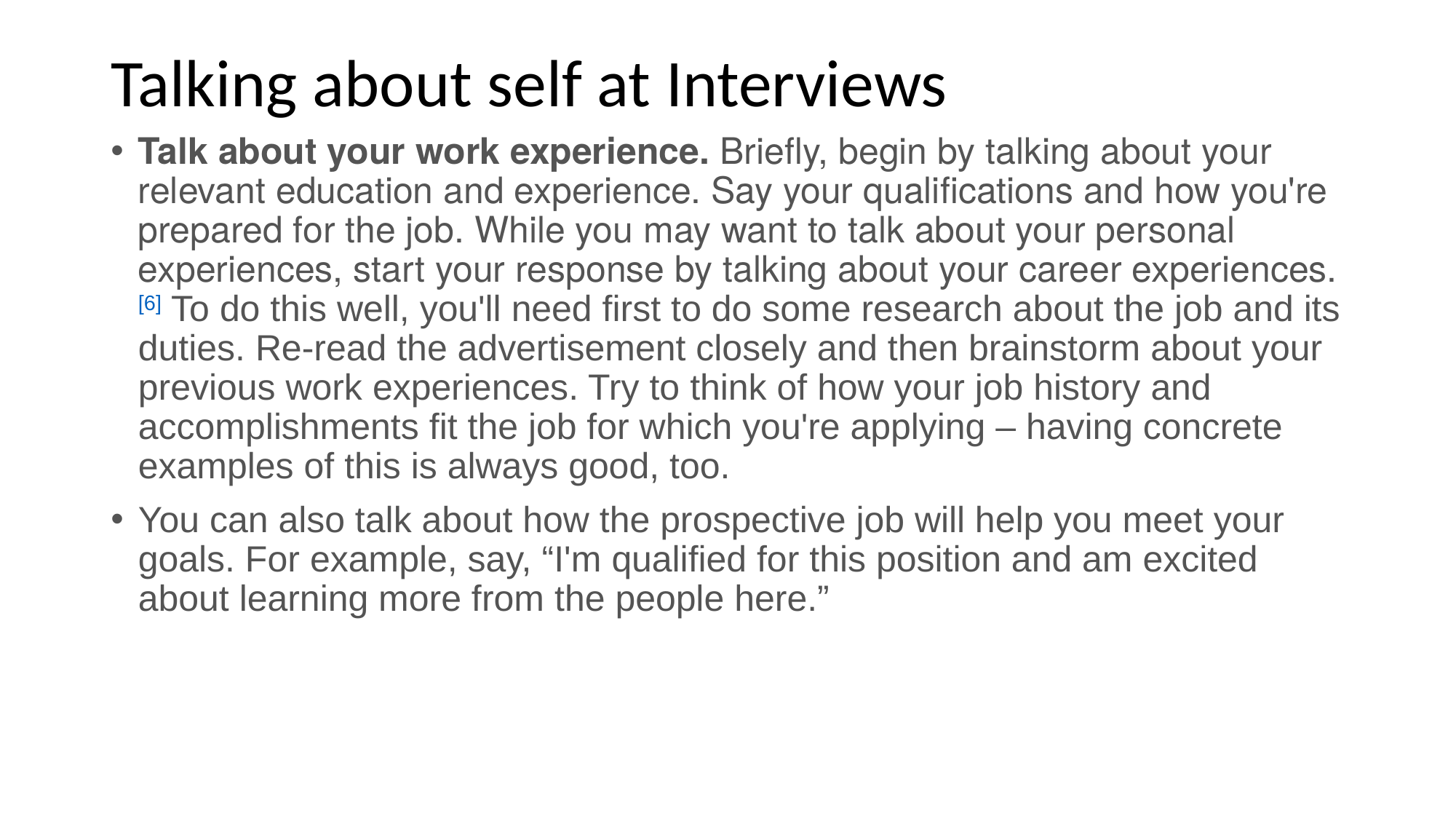

# Talking about self at Interviews
Talk about your work experience. Briefly, begin by talking about your relevant education and experience. Say your qualifications and how you're prepared for the job. While you may want to talk about your personal experiences, start your response by talking about your career experiences.[6] To do this well, you'll need first to do some research about the job and its duties. Re-read the advertisement closely and then brainstorm about your previous work experiences. Try to think of how your job history and accomplishments fit the job for which you're applying – having concrete examples of this is always good, too.
You can also talk about how the prospective job will help you meet your goals. For example, say, “I'm qualified for this position and am excited about learning more from the people here.”